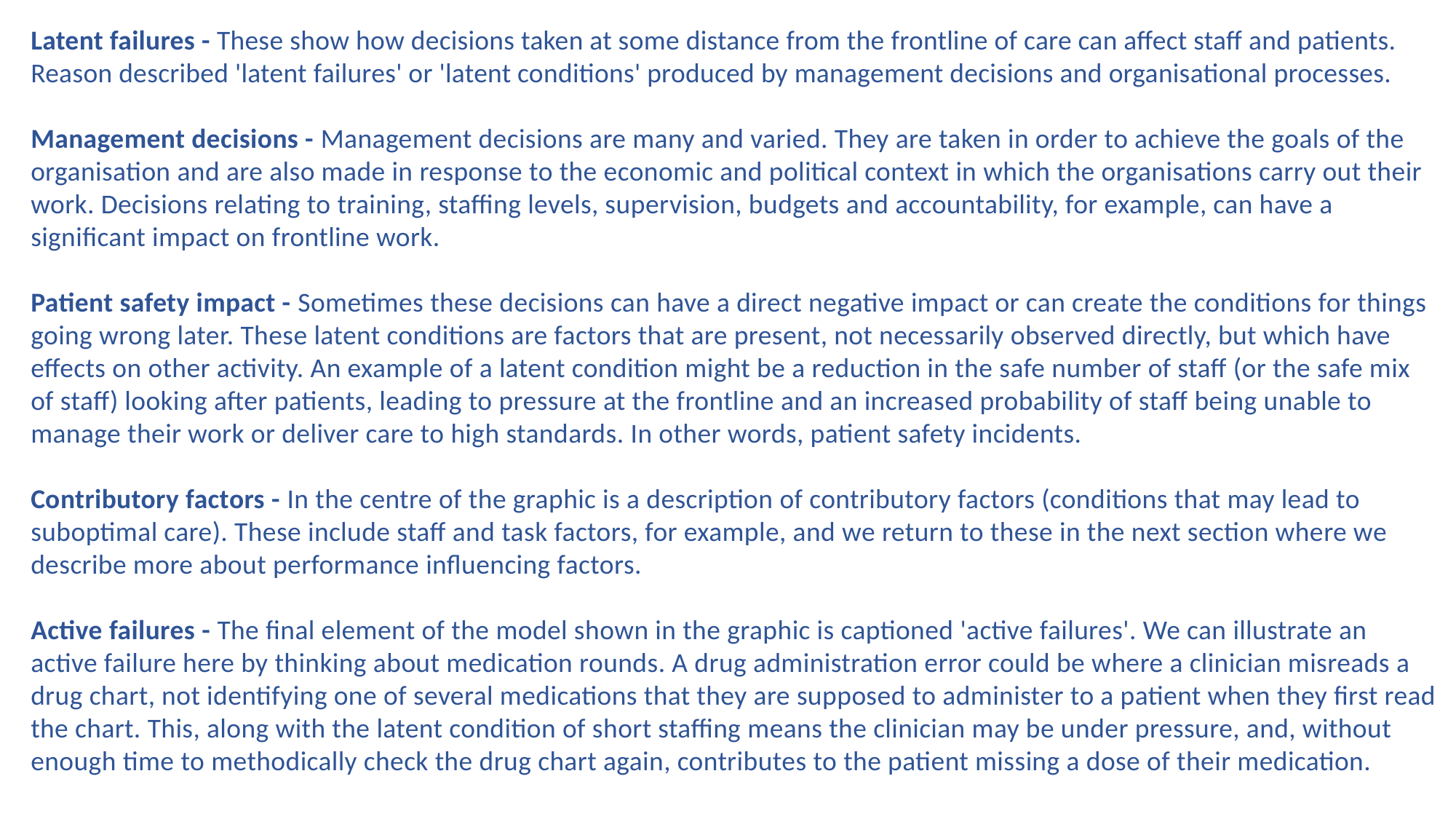

Latent failures - These show how decisions taken at some distance from the frontline of care can affect staff and patients. Reason described 'latent failures' or 'latent conditions' produced by management decisions and organisational processes.

Management decisions - Management decisions are many and varied. They are taken in order to achieve the goals of the organisation and are also made in response to the economic and political context in which the organisations carry out their work. Decisions relating to training, staffing levels, supervision, budgets and accountability, for example, can have a significant impact on frontline work.

Patient safety impact - Sometimes these decisions can have a direct negative impact or can create the conditions for things going wrong later. These latent conditions are factors that are present, not necessarily observed directly, but which have effects on other activity. An example of a latent condition might be a reduction in the safe number of staff (or the safe mix of staff) looking after patients, leading to pressure at the frontline and an increased probability of staff being unable to manage their work or deliver care to high standards. In other words, patient safety incidents.

Contributory factors - In the centre of the graphic is a description of contributory factors (conditions that may lead to suboptimal care). These include staff and task factors, for example, and we return to these in the next section where we describe more about performance influencing factors.

Active failures - The final element of the model shown in the graphic is captioned 'active failures'. We can illustrate an active failure here by thinking about medication rounds. A drug administration error could be where a clinician misreads a drug chart, not identifying one of several medications that they are supposed to administer to a patient when they first read the chart. This, along with the latent condition of short staffing means the clinician may be under pressure, and, without enough time to methodically check the drug chart again, contributes to the patient missing a dose of their medication.